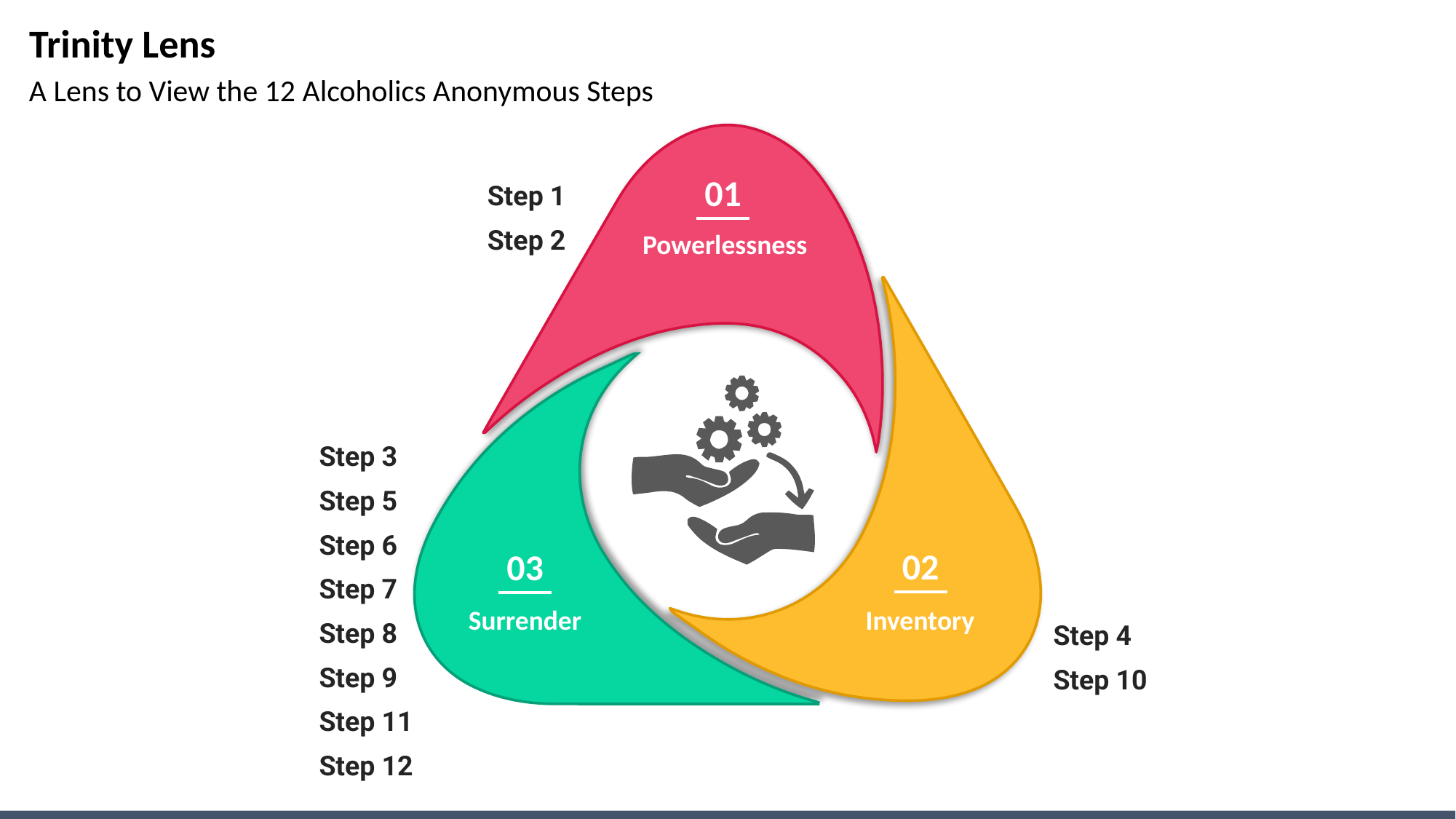

# Trinity Lens
A Lens to View the 12 Alcoholics Anonymous Steps

01
Step 1
Step 2

Powerlessness

Step 3
Step 5
Step 6
Step 7
Step 8
Step 9
Step 11
Step 12
02
03

Surrender
Inventory
Step 4
Step 10